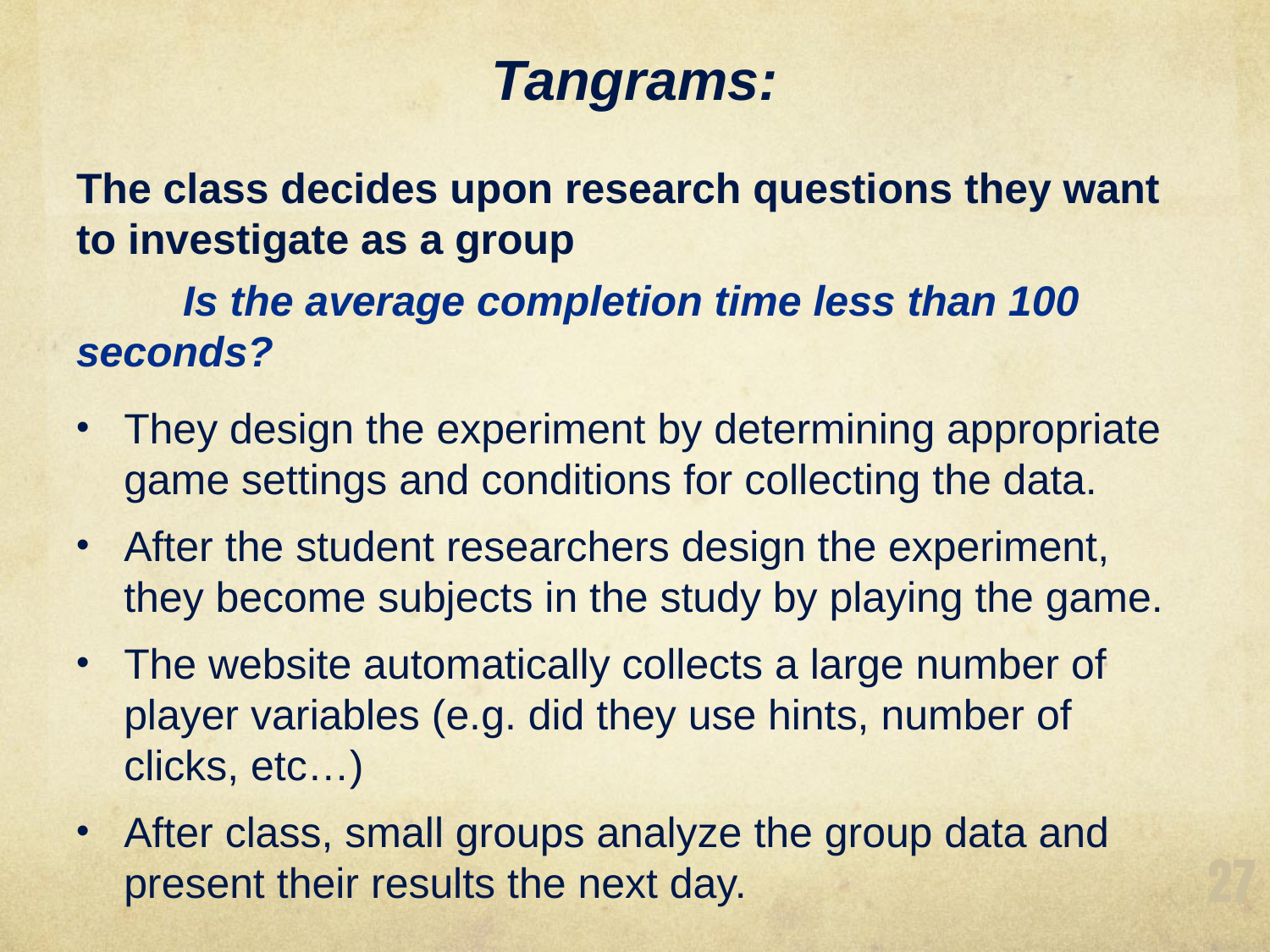

# Tangrams:
The class decides upon research questions they want to investigate as a group
         Is the average completion time less than 100 seconds?
They design the experiment by determining appropriate game settings and conditions for collecting the data.
After the student researchers design the experiment, they become subjects in the study by playing the game.
The website automatically collects a large number of player variables (e.g. did they use hints, number of clicks, etc…)
After class, small groups analyze the group data and present their results the next day.
27